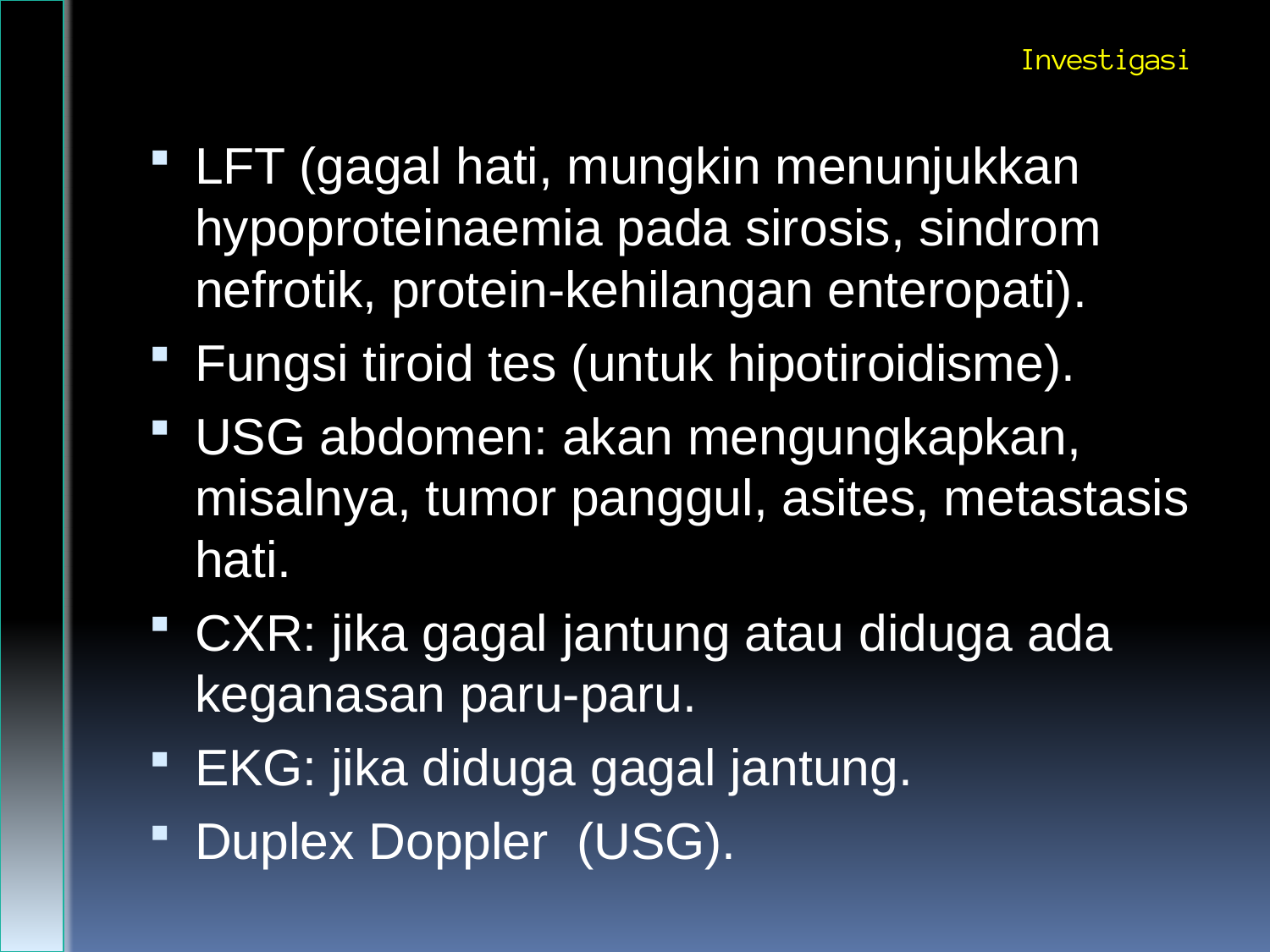

# Investigasi
LFT (gagal hati, mungkin menunjukkan hypoproteinaemia pada sirosis, sindrom nefrotik, protein-kehilangan enteropati).
Fungsi tiroid tes (untuk hipotiroidisme).
USG abdomen: akan mengungkapkan, misalnya, tumor panggul, asites, metastasis hati.
CXR: jika gagal jantung atau diduga ada keganasan paru-paru.
EKG: jika diduga gagal jantung.
Duplex Doppler  (USG).